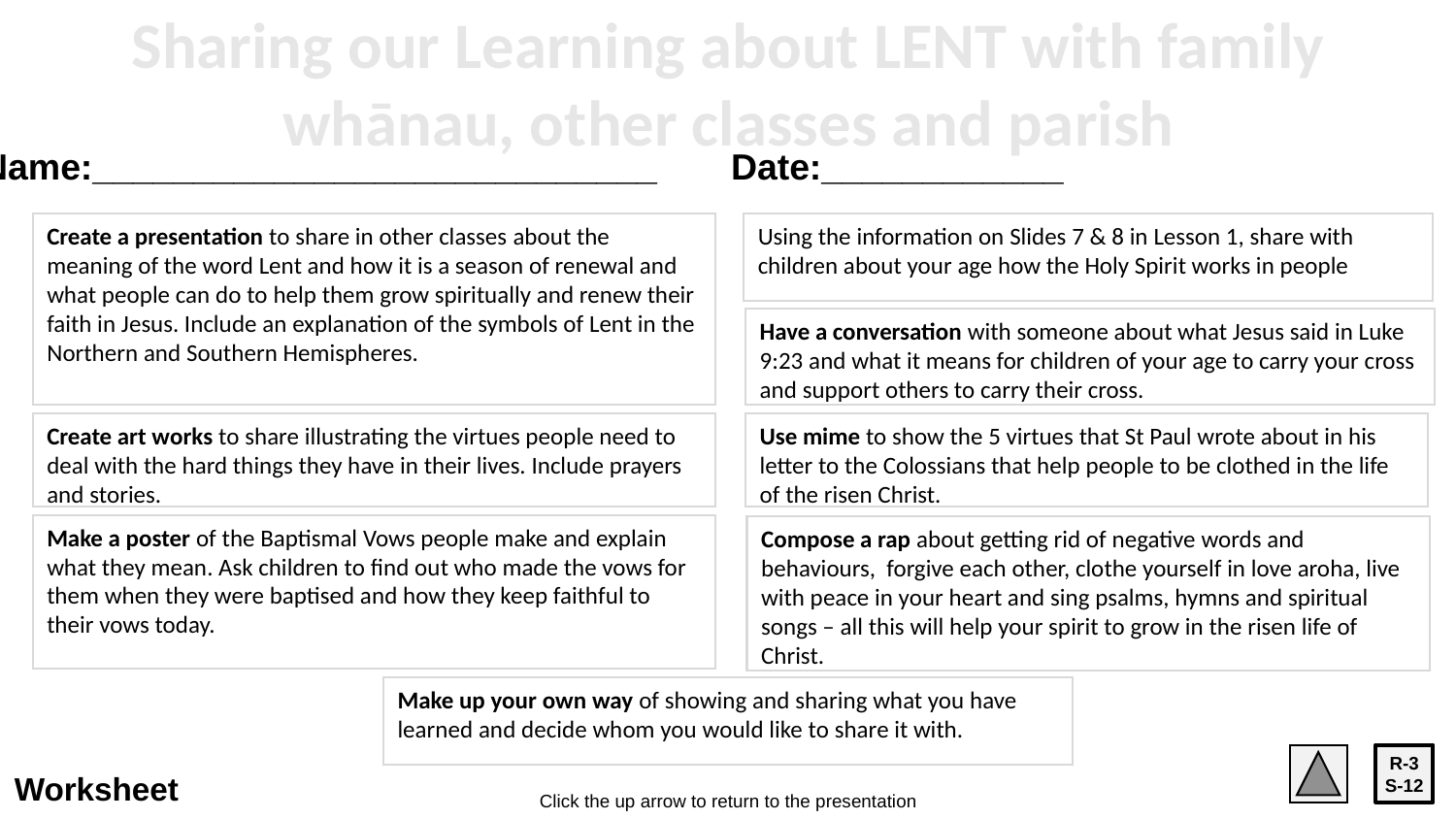

Sharing our Learning about LENT with family whānau, other classes and parish
Name:____________________________
Date:____________
Create a presentation to share in other classes about the meaning of the word Lent and how it is a season of renewal and what people can do to help them grow spiritually and renew their faith in Jesus. Include an explanation of the symbols of Lent in the Northern and Southern Hemispheres.
Using the information on Slides 7 & 8 in Lesson 1, share with children about your age how the Holy Spirit works in people
Have a conversation with someone about what Jesus said in Luke 9:23 and what it means for children of your age to carry your cross and support others to carry their cross.
Create art works to share illustrating the virtues people need to deal with the hard things they have in their lives. Include prayers and stories.
Use mime to show the 5 virtues that St Paul wrote about in his letter to the Colossians that help people to be clothed in the life of the risen Christ.
Make a poster of the Baptismal Vows people make and explain what they mean. Ask children to find out who made the vows for them when they were baptised and how they keep faithful to their vows today.
Compose a rap about getting rid of negative words and behaviours,  forgive each other, clothe yourself in love aroha, live with peace in your heart and sing psalms, hymns and spiritual songs – all this will help your spirit to grow in the risen life of Christ.
Make up your own way of showing and sharing what you have learned and decide whom you would like to share it with.

R-3
S-12
Worksheet
Click the up arrow to return to the presentation